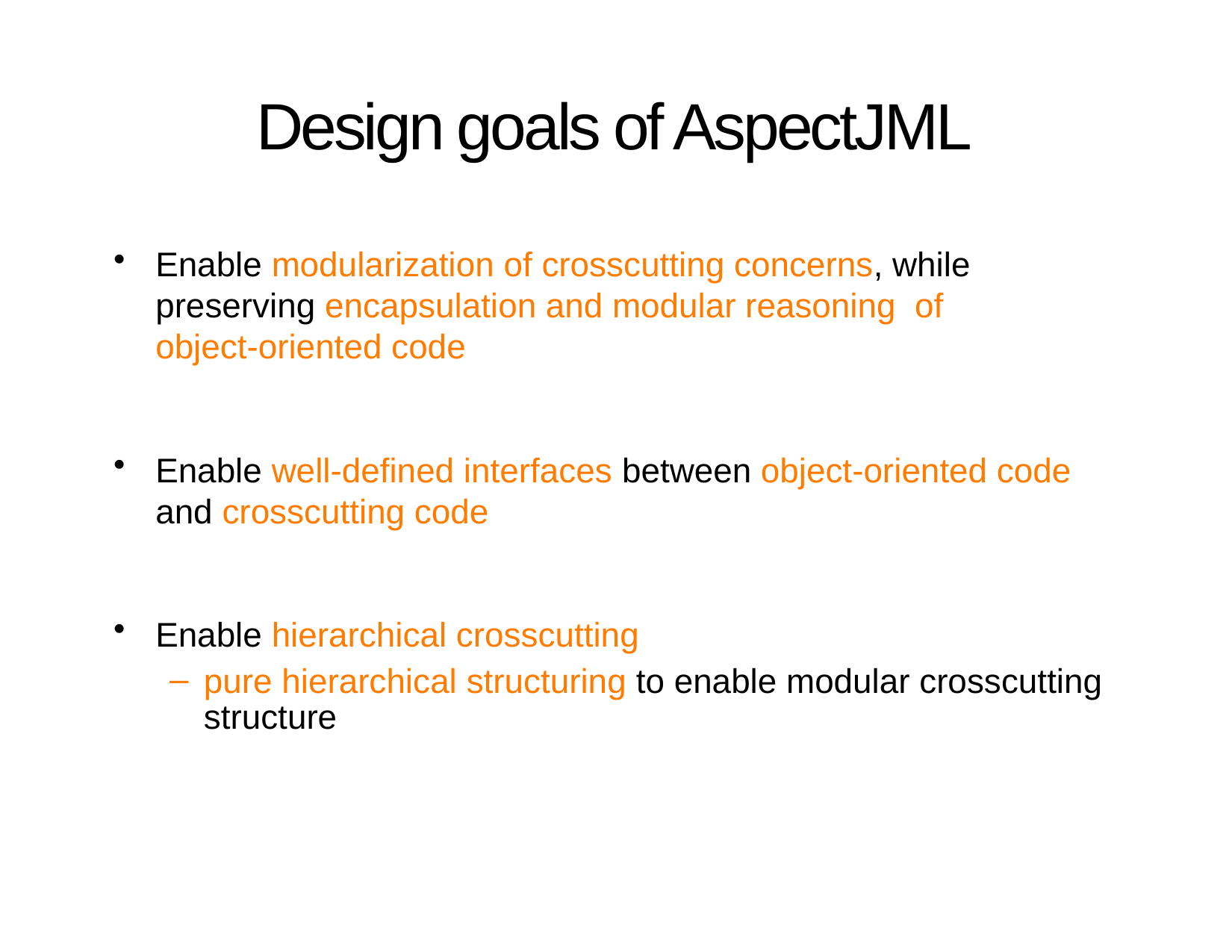

# Design goals of AspectJML
Enable modularization of crosscutting concerns, while preserving encapsulation and modular reasoning  of object-oriented code

Enable well-defined interfaces between object-oriented code and crosscutting code

Enable hierarchical crosscutting
pure hierarchical structuring to enable modular crosscutting structure